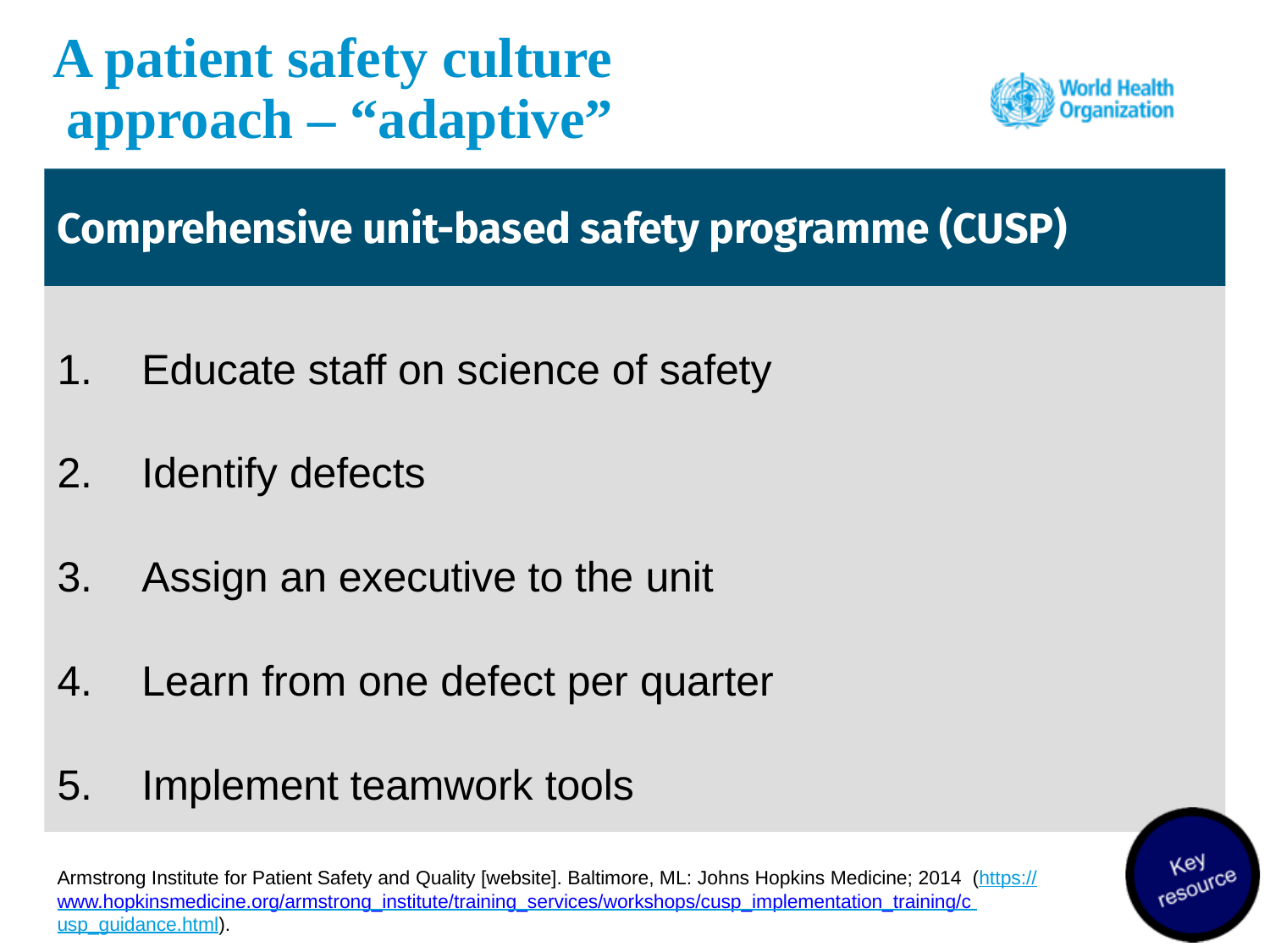

# A patient safety culture  approach – “adaptive”

Comprehensive unit-based safety programme (CUSP)

Educate staff on science of safety

Identify defects

Assign an executive to the unit

Learn from one defect per quarter

Implement teamwork tools

Armstrong Institute for Patient Safety and Quality [website]. Baltimore, ML: Johns Hopkins Medicine; 2014  (https://www.hopkinsmedicine.org/armstrong_institute/training_services/workshops/cusp_implementation_training/c  usp_guidance.html).